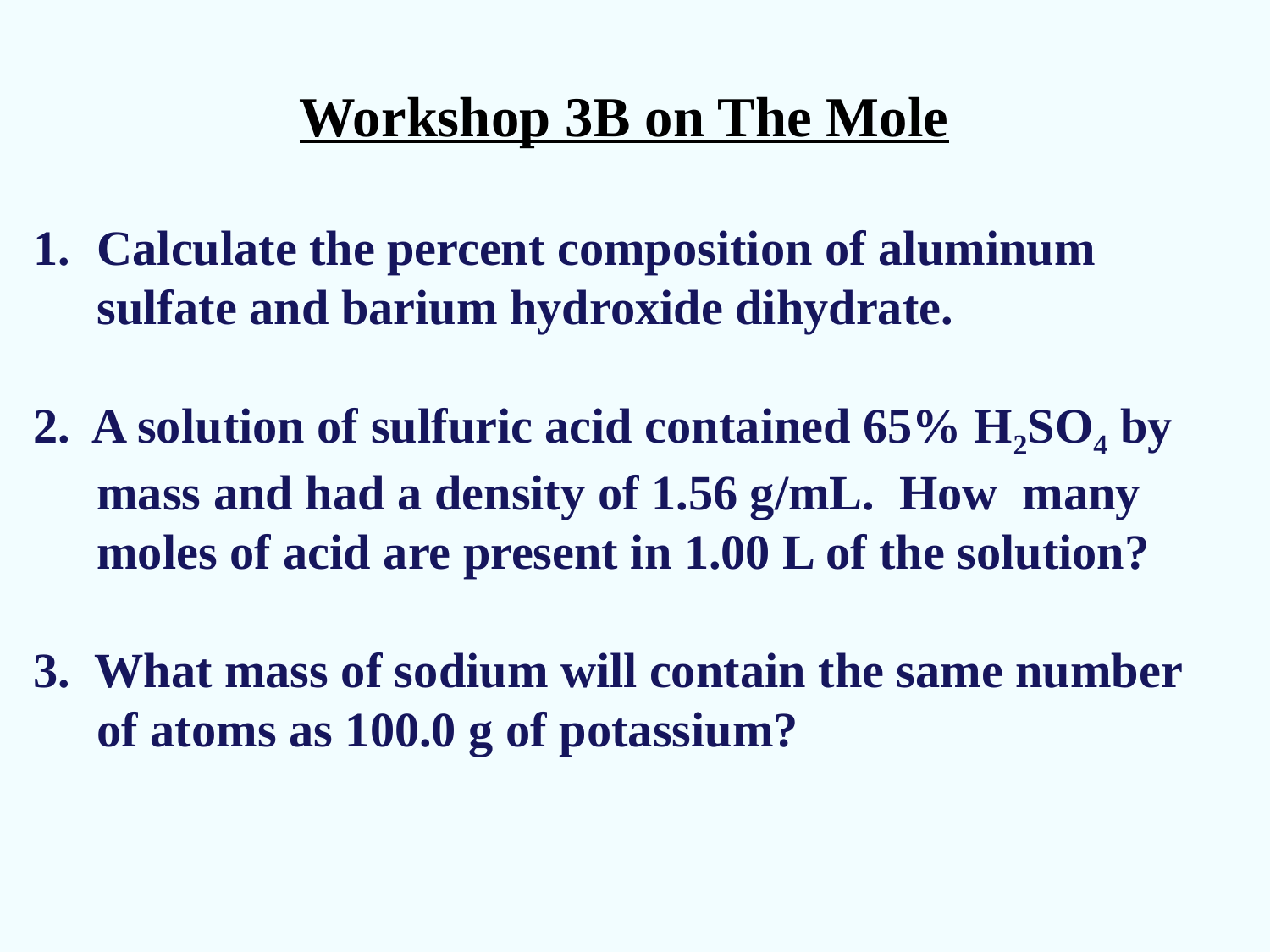

Workshop 3B on The Mole

Calculate the percent composition of aluminum sulfate and barium hydroxide dihydrate.

2.  A solution of sulfuric acid contained 65% H2SO4 by mass and had a density of 1.56 g/mL.  How  many moles of acid are present in 1.00 L of the solution?

3.  What mass of sodium will contain the same number of atoms as 100.0 g of potassium?